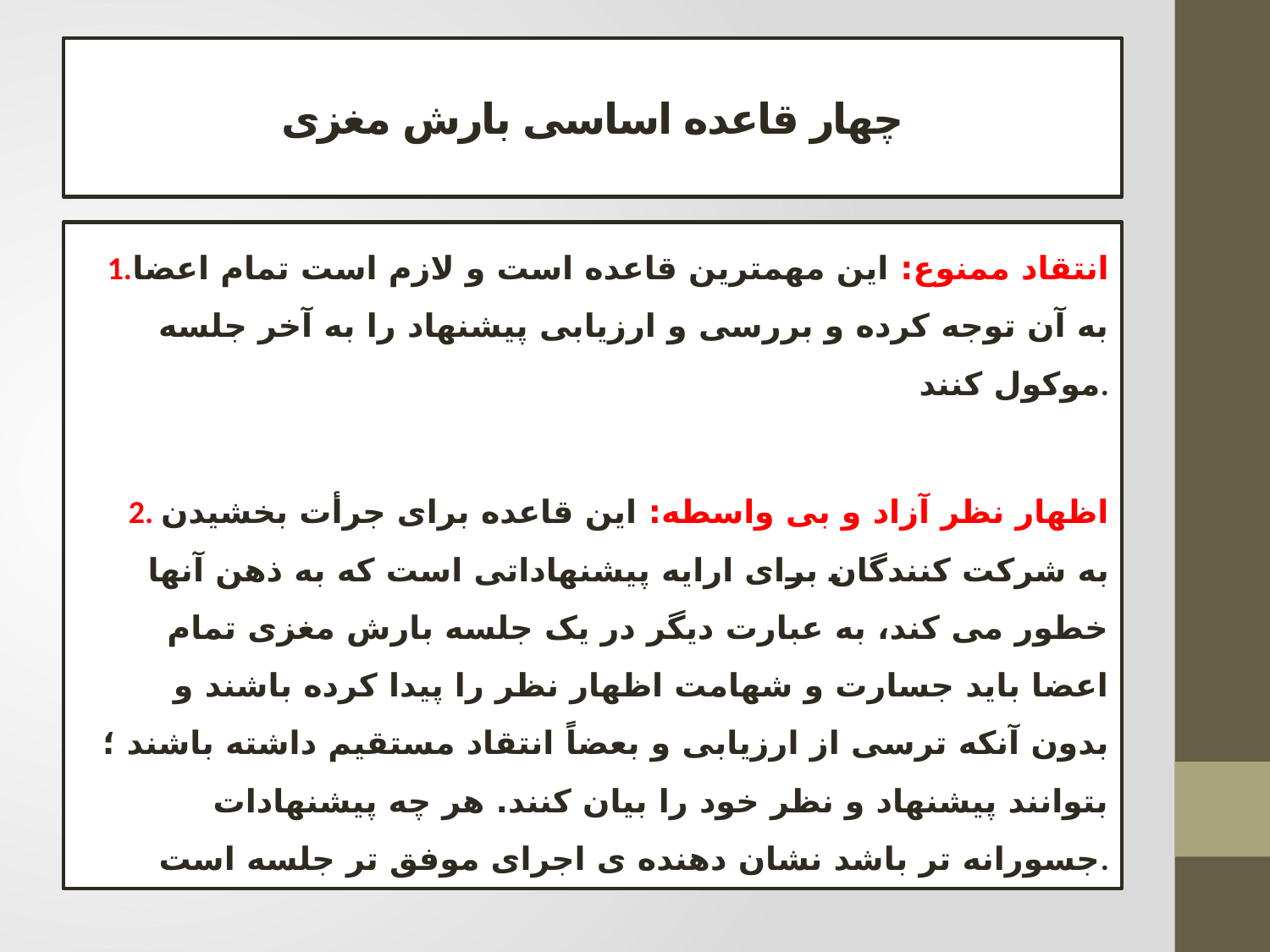

# چهار قاعده اساسی بارش مغزی
1.انتقاد ممنوع: این مهمترین قاعده است و لازم است تمام اعضا به آن توجه کرده و بررسی و ارزیابی پیشنهاد را به آخر جلسه موکول کنند.

2. اظهار نظر آزاد و بی واسطه: این قاعده برای جرأت بخشیدن به شرکت کنندگان برای ارایه پیشنهاداتی است که به ذهن آنها خطور می کند، به عبارت دیگر در یک جلسه بارش مغزی تمام اعضا باید جسارت و شهامت اظهار نظر را پیدا کرده باشند و بدون آنکه ترسی از ارزیابی و بعضاً انتقاد مستقیم داشته باشند ؛ بتوانند پیشنهاد و نظر خود را بیان کنند. هر چه پیشنهادات جسورانه تر باشد نشان دهنده ی اجرای موفق تر جلسه است.